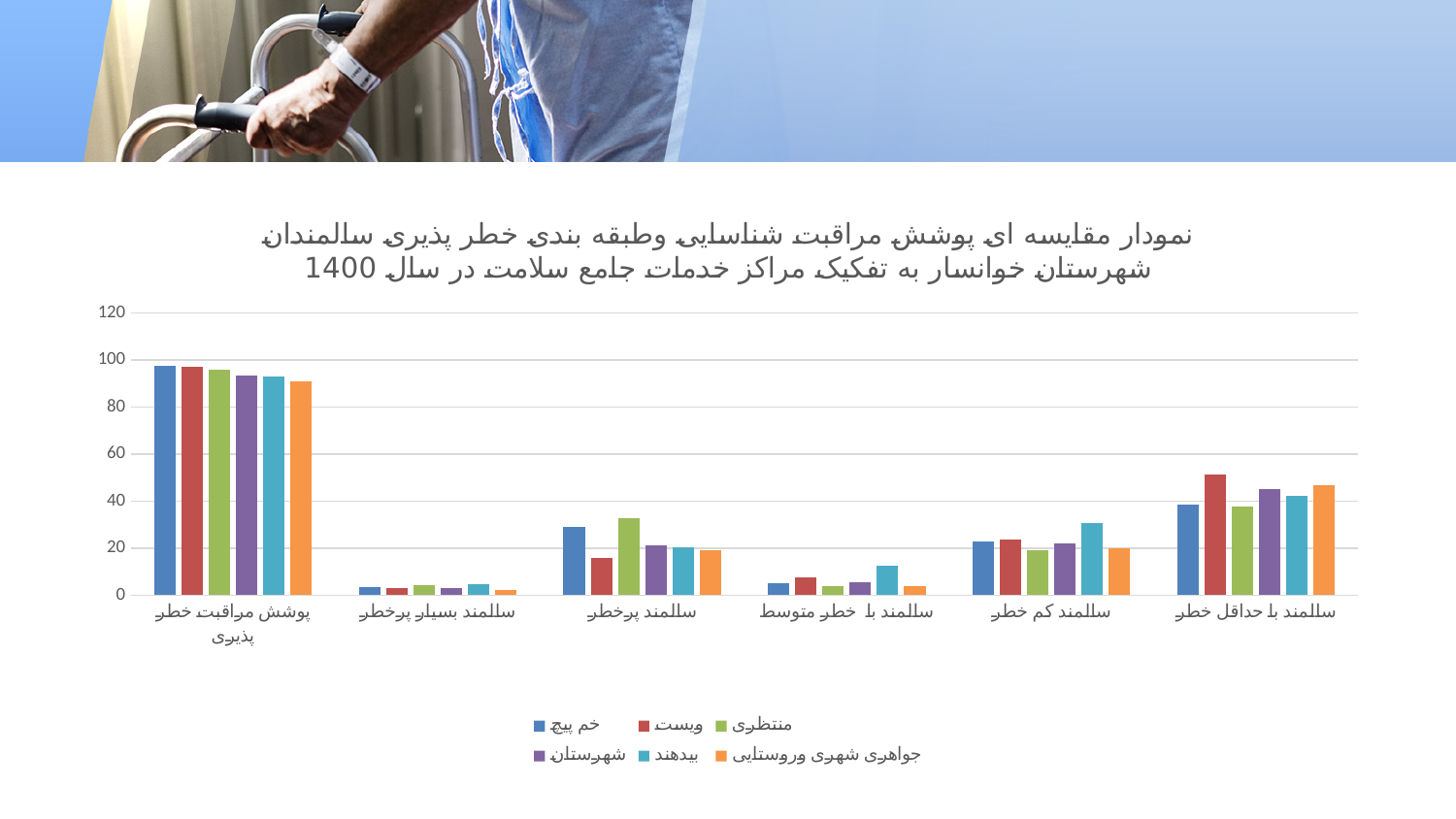

#

### Chart: نمودار مقایسه ای پوشش مراقبت شناسایی وطبقه بندی خطر پذیری سالمندان شهرستان خوانسار به تفکیک مراکز خدمات جامع سلامت در سال 1400

| Category | خم پیچ | ویست | منتظری | شهرستان | بیدهند | جواهری شهری وروستایی |
|---|---|---|---|---|---|---|
| پوشش مراقبت خطر پذیری

 | 97.5 | 97.2 | 95.7 | 93.2 | 92.8 | 91.01 |
| سالمند بسیار پرخطر | 3.5 | 3.0 | 4.4 | 3.1 | 4.8 | 2.4 |
| سالمند پرخطر | 28.9 | 15.9 | 32.9 | 21.3 | 20.5 | 19.3 |
| سالمند با  خطر متوسط | 5.1 | 7.5 | 3.7 | 5.5 | 12.5 | 3.7 |
| سالمند کم خطر | 22.7 | 23.5 | 19.2 | 22.0 | 30.8 | 19.9 |
| سالمند با حداقل خطر | 38.7 | 51.2 | 37.7 | 45.2 | 42.4 | 46.9 |